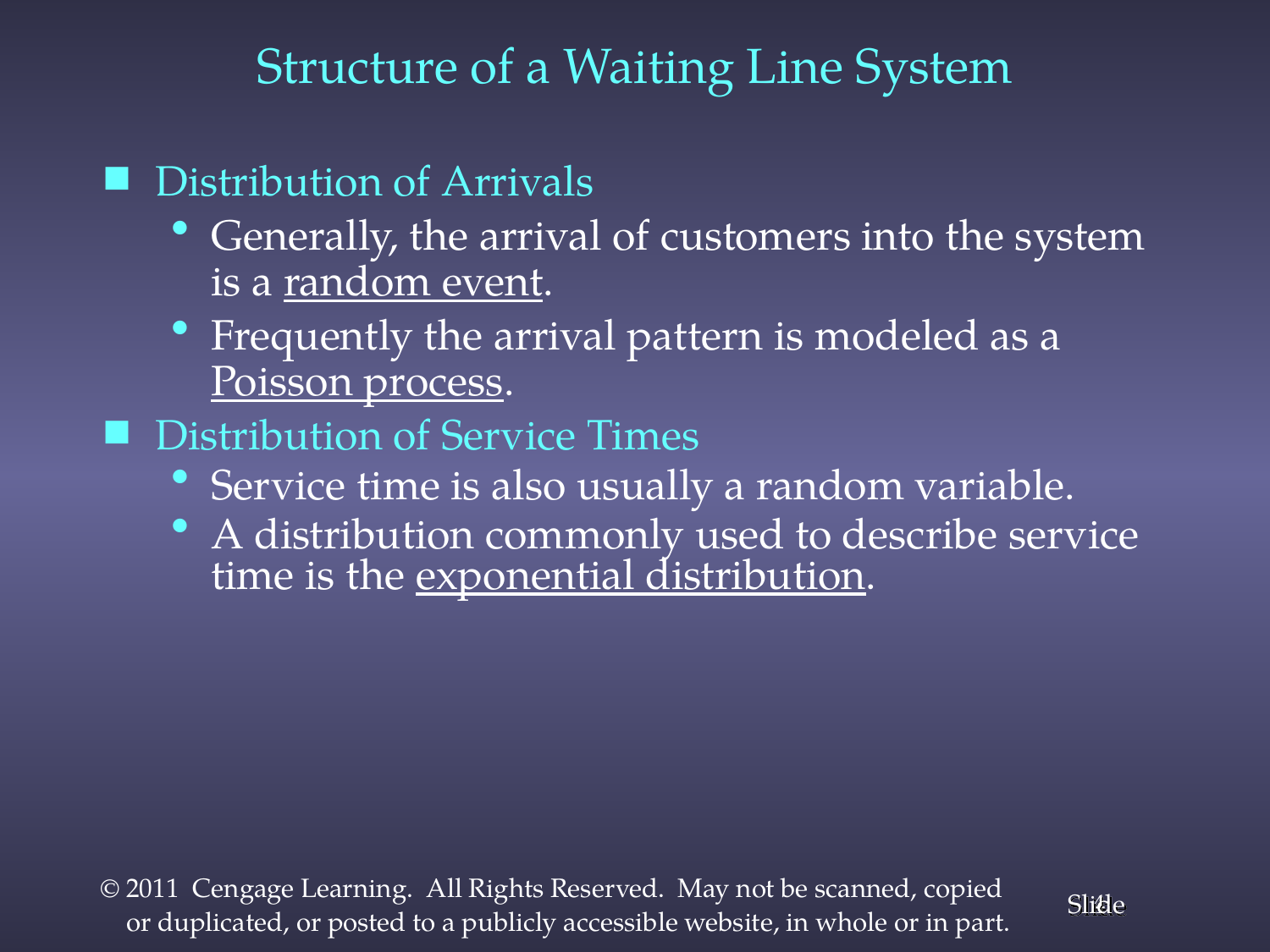

# Structure of a Waiting Line System
Distribution of Arrivals
Generally, the arrival of customers into the system is a random event.
Frequently the arrival pattern is modeled as a Poisson process.
Distribution of Service Times
Service time is also usually a random variable.
A distribution commonly used to describe service time is the exponential distribution.